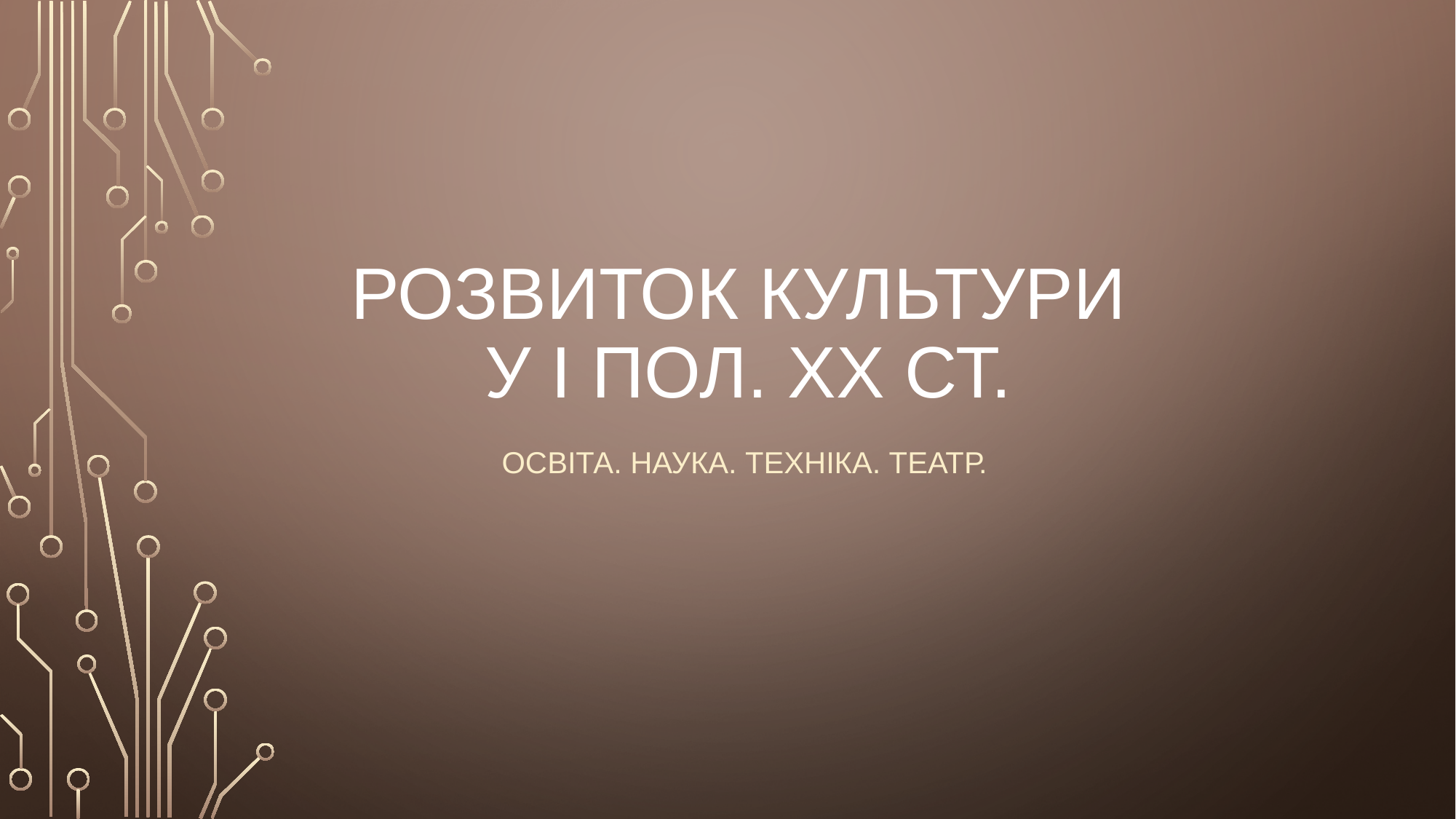

# Розвиток культури у І пол. ХХ ст.
Освіта. Наука. Техніка. Театр.